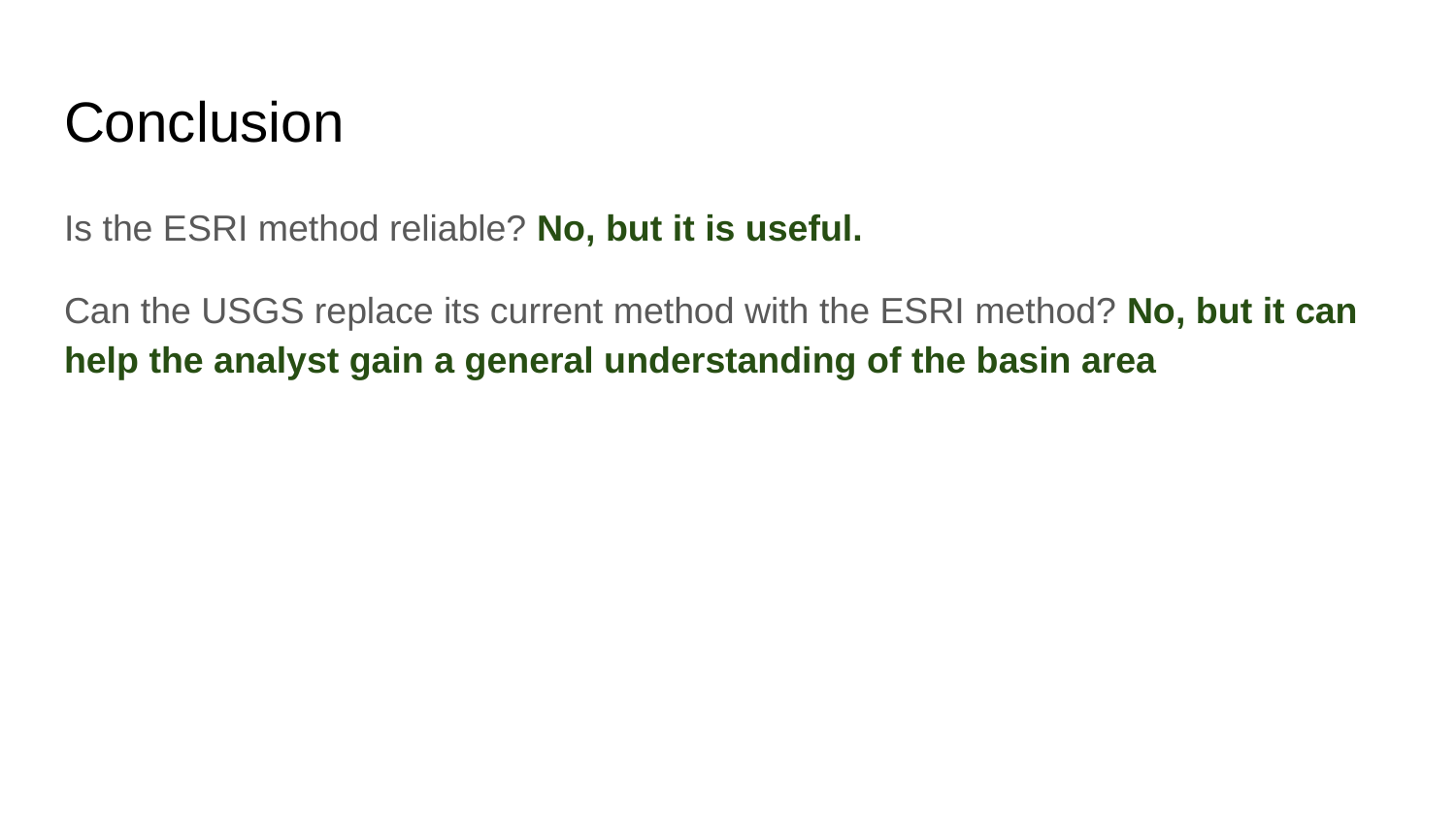

# Conclusion
Is the ESRI method reliable? No, but it is useful.
Can the USGS replace its current method with the ESRI method? No, but it can help the analyst gain a general understanding of the basin area